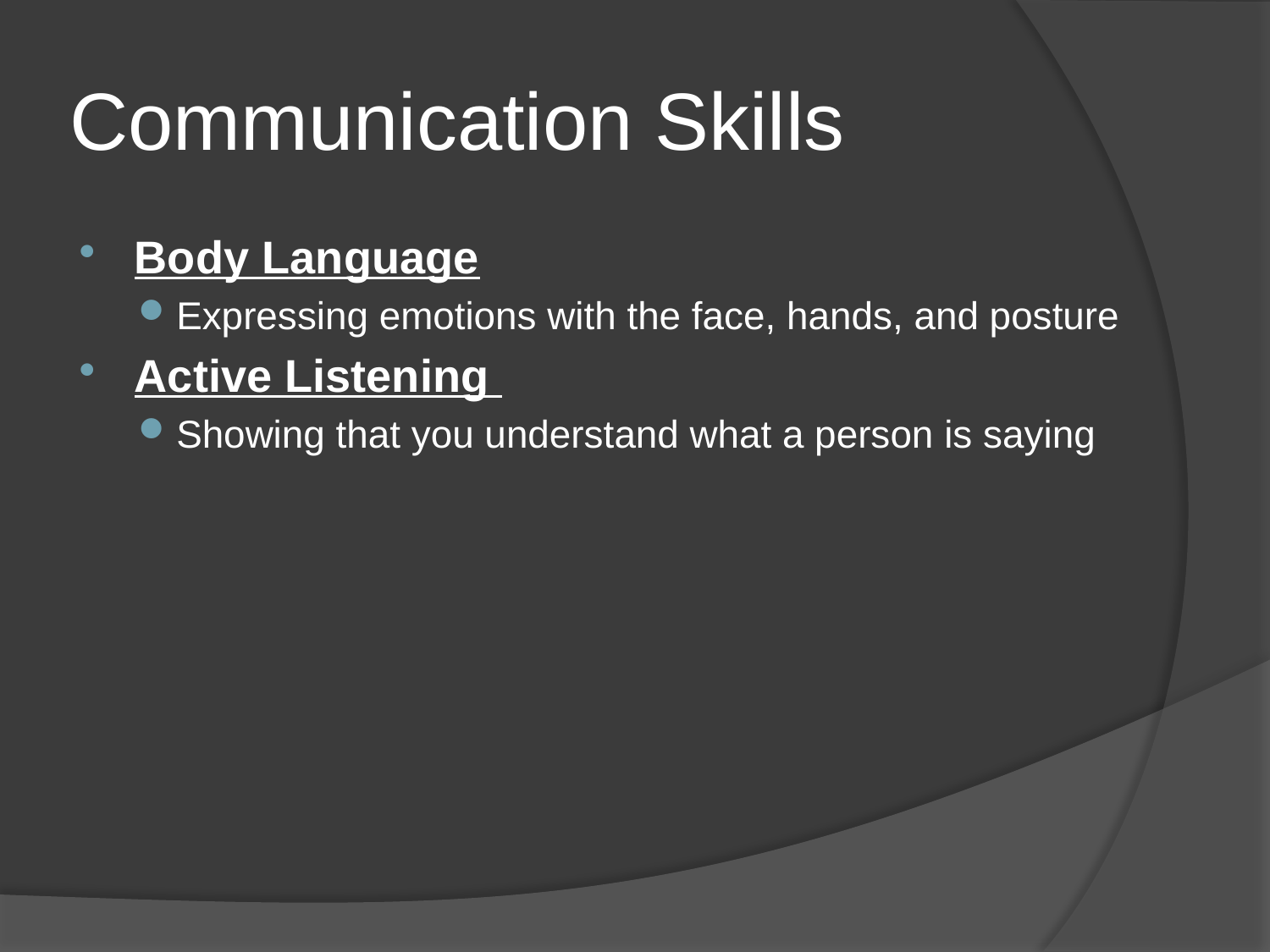

# Communication Skills
Body Language
Expressing emotions with the face, hands, and posture
Active Listening
Showing that you understand what a person is saying